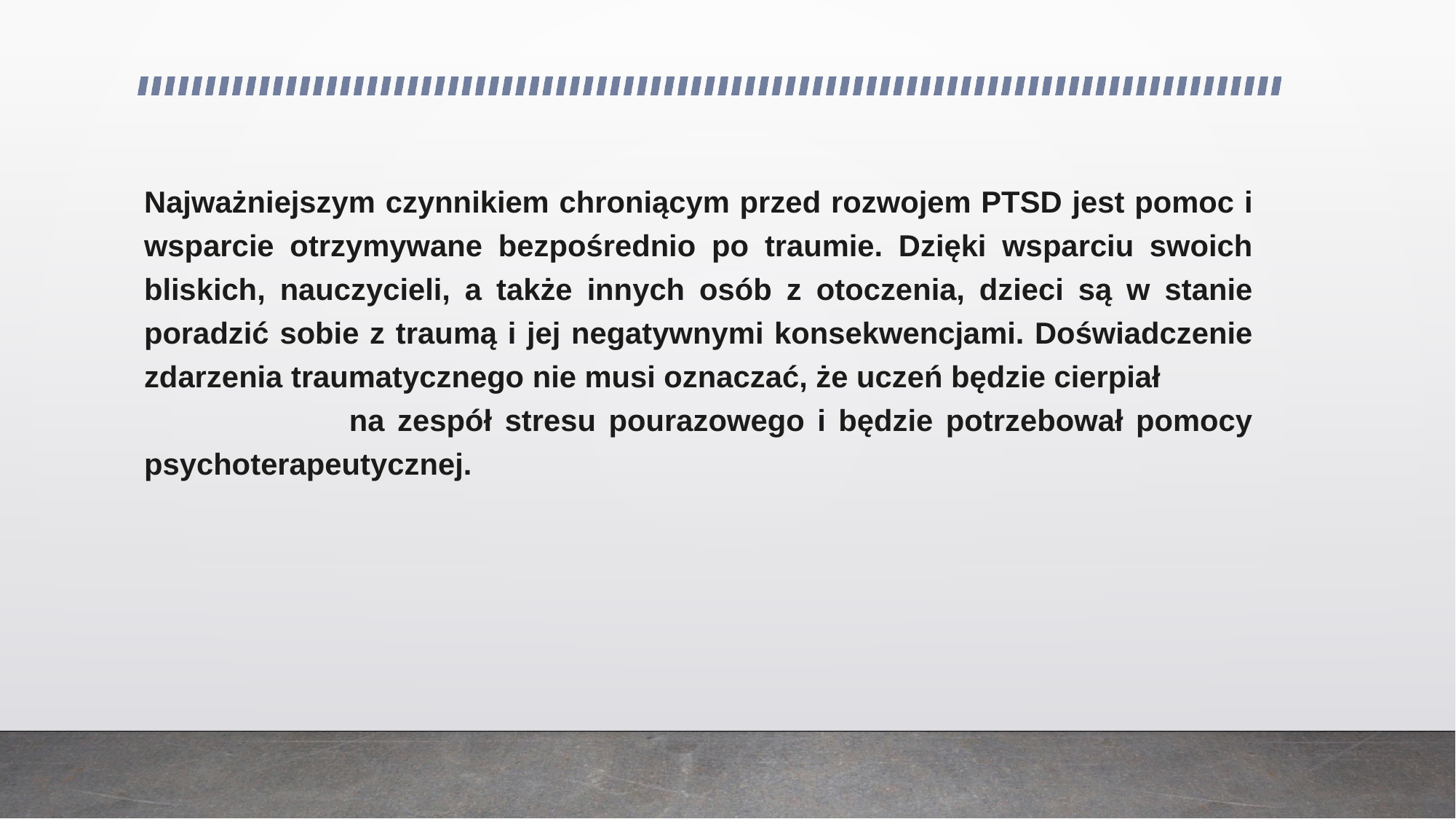

Najważniejszym czynnikiem chroniącym przed rozwojem PTSD jest pomoc i wsparcie otrzymywane bezpośrednio po traumie. Dzięki wsparciu swoich bliskich, nauczycieli, a także innych osób z otoczenia, dzieci są w stanie poradzić sobie z traumą i jej negatywnymi konsekwencjami. Doświadczenie zdarzenia traumatycznego nie musi oznaczać, że uczeń będzie cierpiał                            na zespół stresu pourazowego i będzie potrzebował pomocy psychoterapeutycznej.